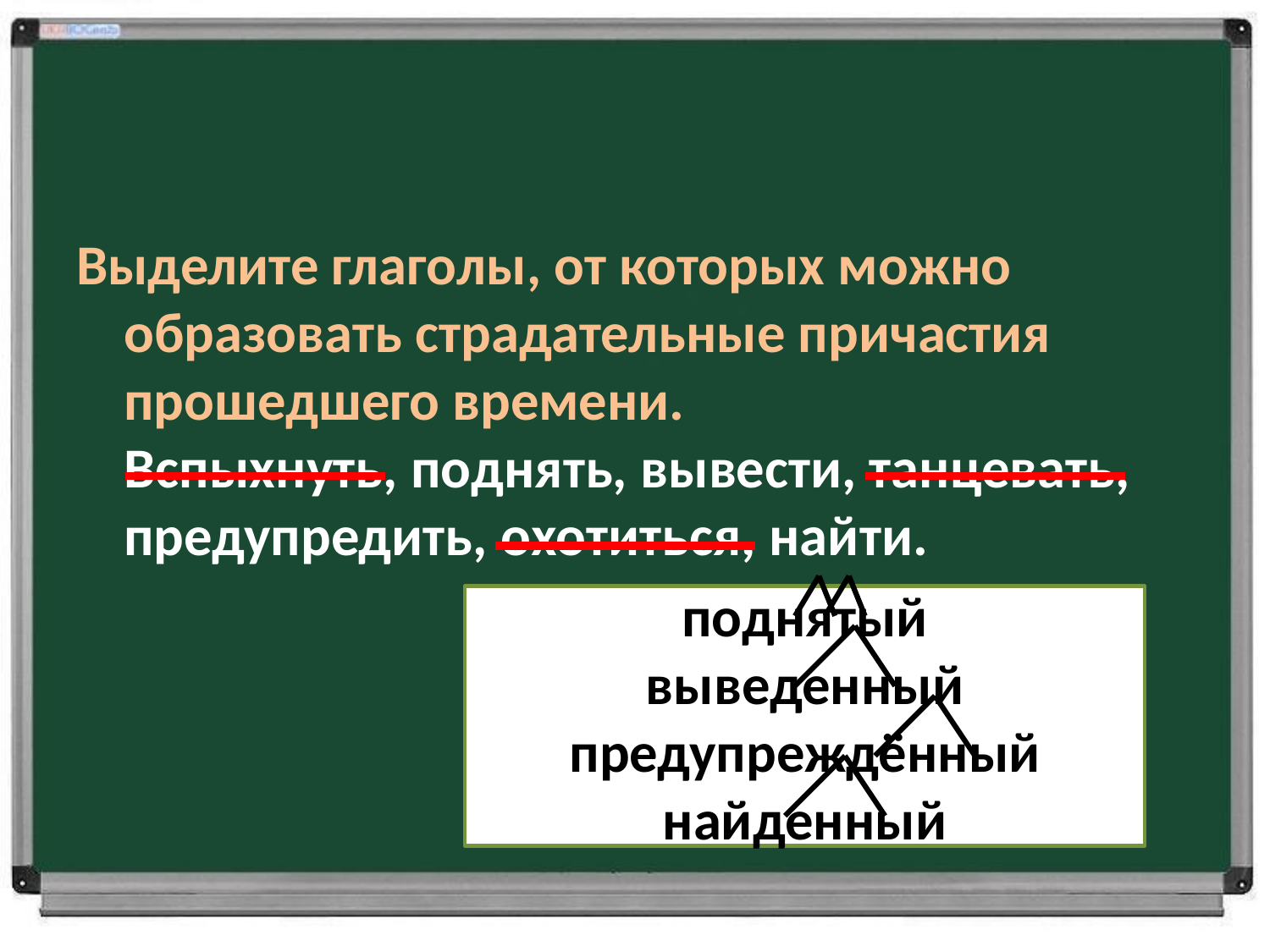

#
Выделите глаголы, от которых можно образовать страдательные причастия прошедшего времени.
Вспыхнуть, поднять, вывести, танцевать,   предупредить, охотиться, найти.
поднятый
выведенный
предупреждённый
найденный